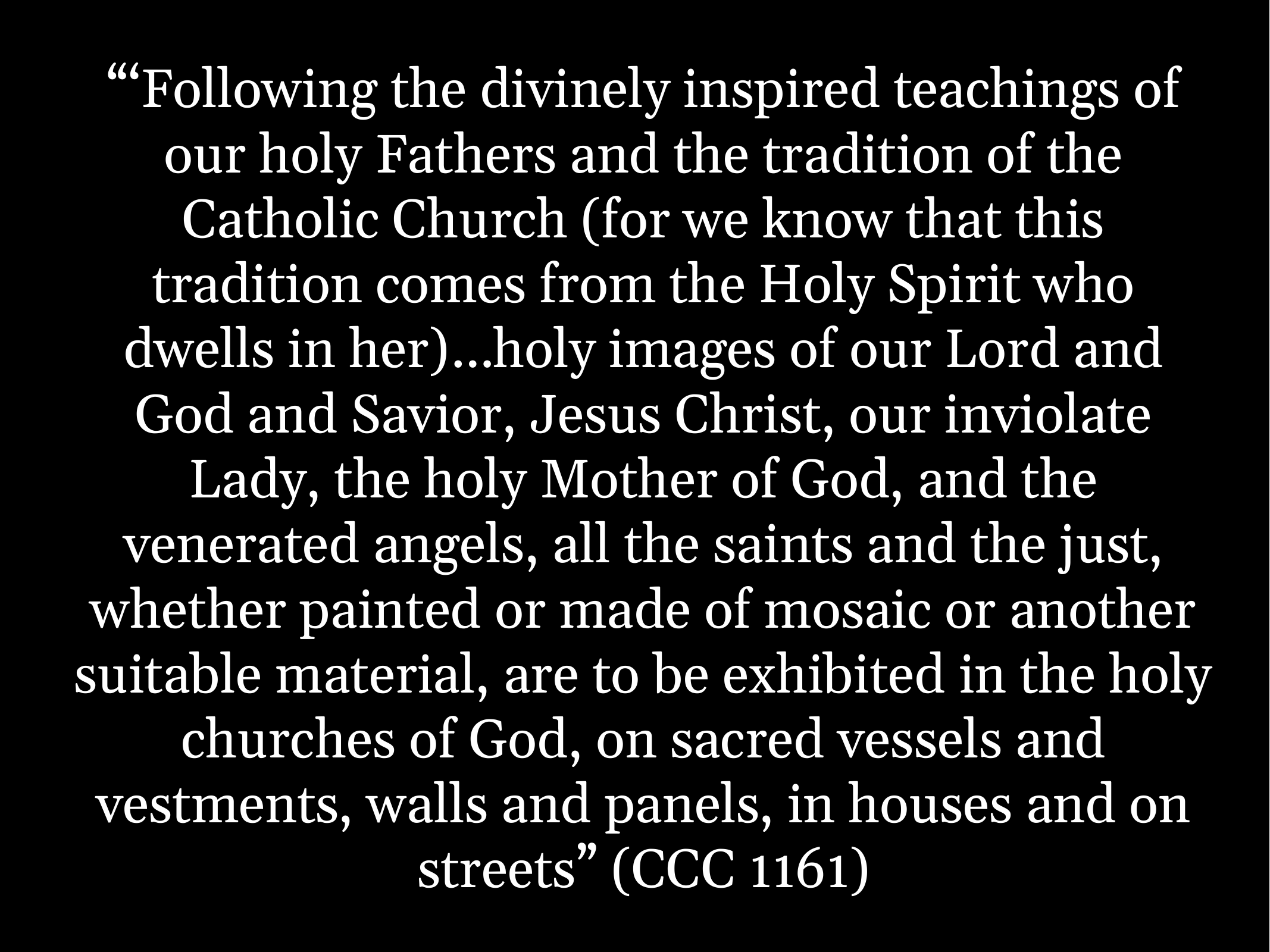

# “‘Following the divinely inspired teachings of our holy Fathers and the tradition of the Catholic Church (for we know that this tradition comes from the Holy Spirit who dwells in her)…holy images of our Lord and God and Savior, Jesus Christ, our inviolate Lady, the holy Mother of God, and the venerated angels, all the saints and the just, whether painted or made of mosaic or another suitable material, are to be exhibited in the holy churches of God, on sacred vessels and vestments, walls and panels, in houses and on streets” (CCC 1161)